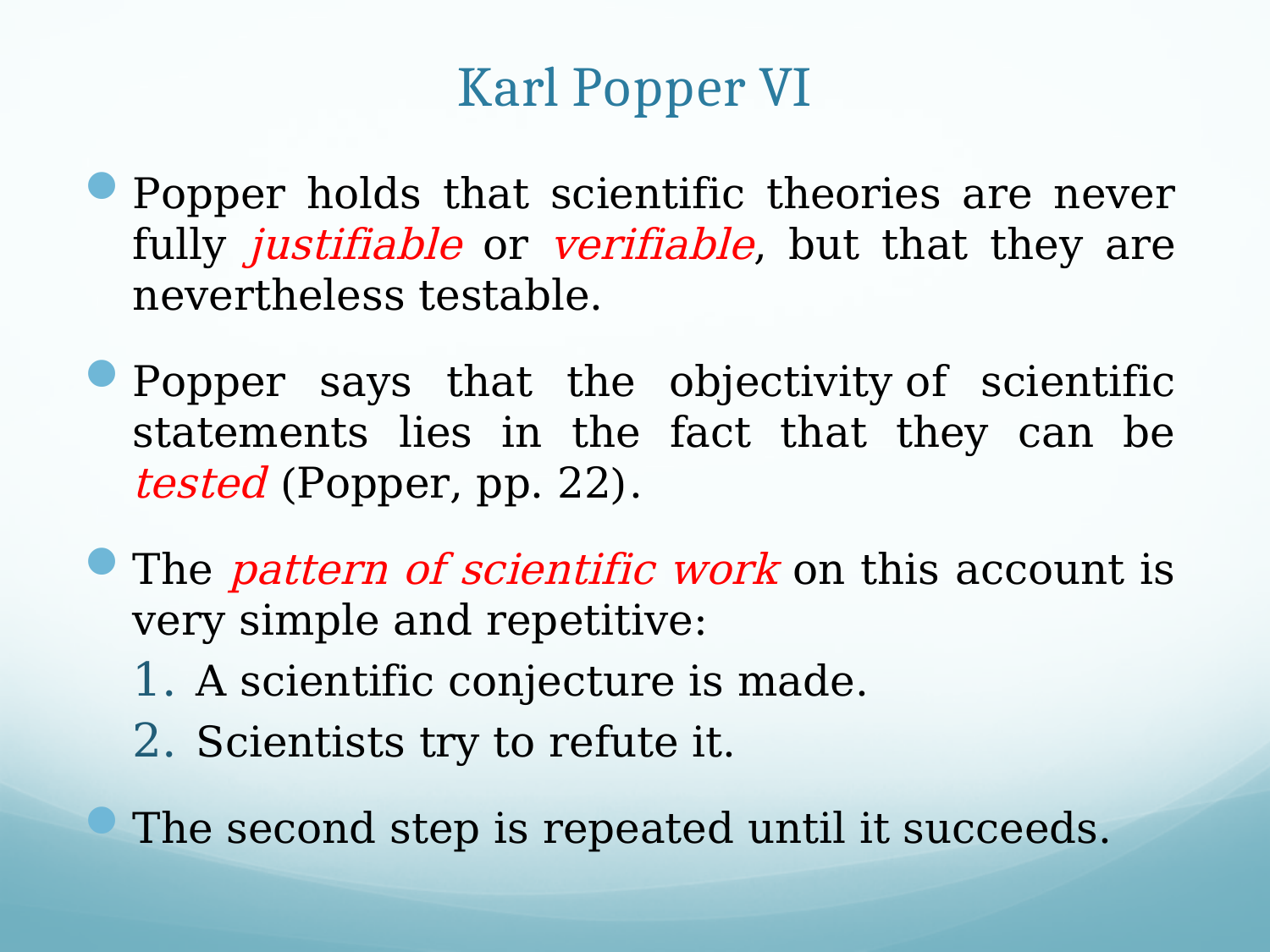

# Karl Popper VI
Popper holds that scientific theories are never fully justifiable or verifiable, but that they are nevertheless testable.
Popper says that the objectivity of scientific statements lies in the fact that they can be tested (Popper, pp. 22).
The pattern of scientific work on this account is very simple and repetitive:
A scientific conjecture is made.
Scientists try to refute it.
The second step is repeated until it succeeds.